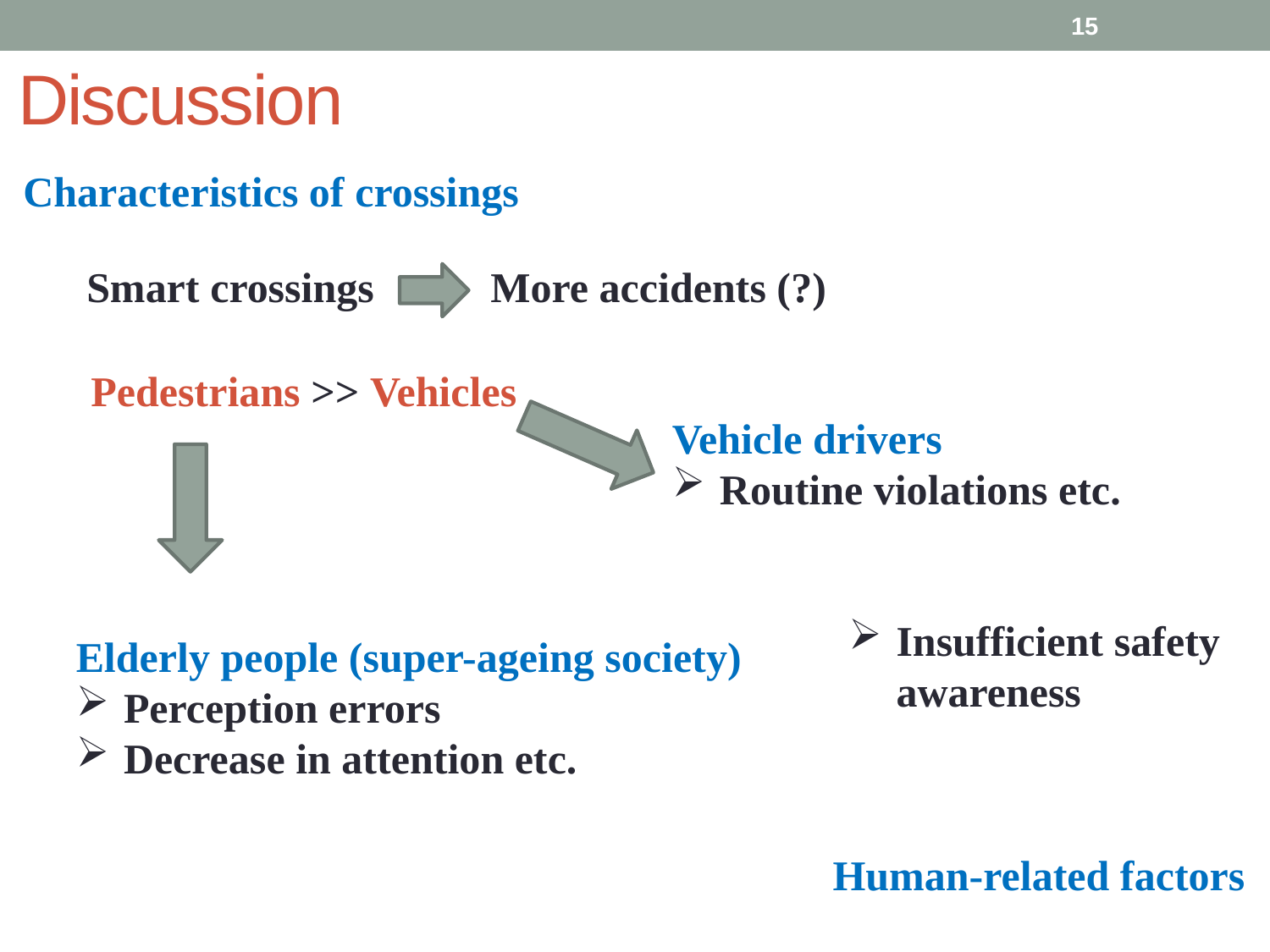

15
# Discussion
Characteristics of crossings
Smart crossings           More accidents (?)

Pedestrians >> Vehicles

Vehicle drivers
Routine violations etc.

Insufficient safety awareness
Elderly people (super-ageing society)
Perception errors
Decrease in attention etc.
Human-related factors